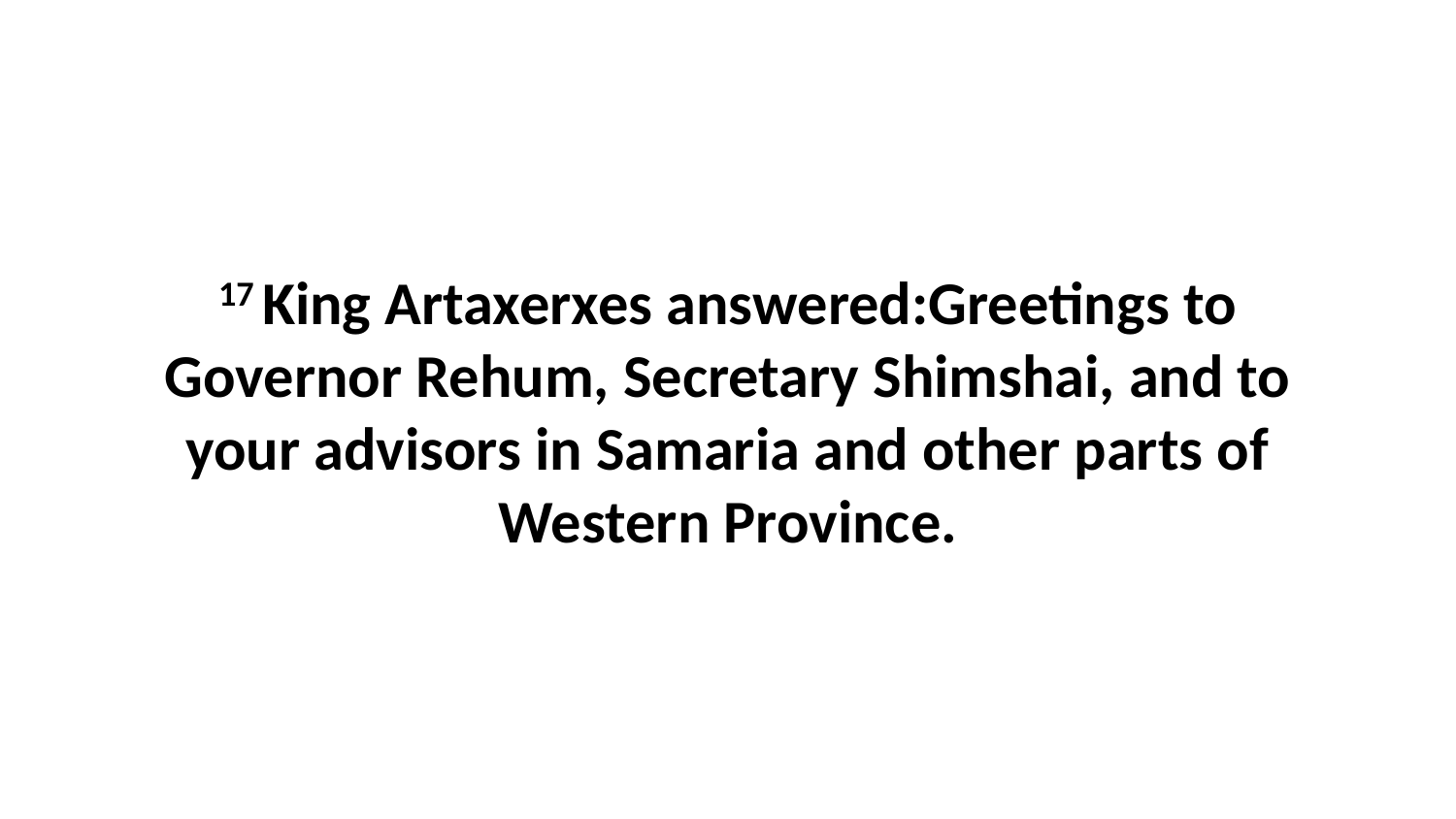

17 King Artaxerxes answered:Greetings to Governor Rehum, Secretary Shimshai, and to your advisors in Samaria and other parts of Western Province.